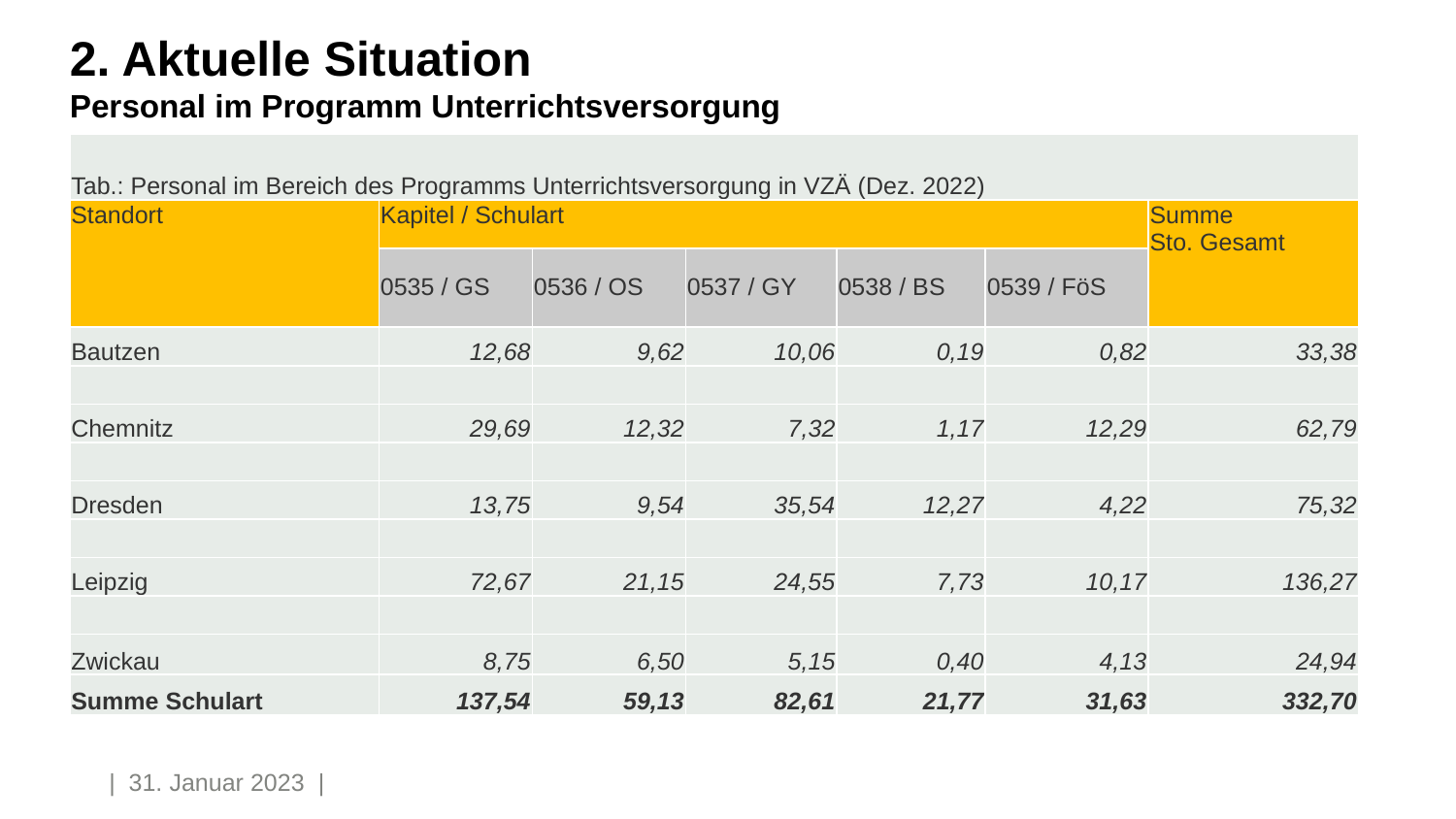

# 2. Aktuelle Situation Personal im Programm Unterrichtsversorgung
| Tab.: Personal im Bereich des Programms Unterrichtsversorgung in VZÄ (Dez. 2022) |  |  |  |  |  |  |
| --- | --- | --- | --- | --- | --- | --- |
| Standort | Kapitel / Schulart |  |  |  |  | Summe Sto. Gesamt |
|  | 0535 / GS | 0536 / OS | 0537 / GY | 0538 / BS | 0539 / FöS |  |
| Bautzen | 12,68 | 9,62 | 10,06 | 0,19 | 0,82 | 33,38 |
|  |  |  |  |  |  |  |
| Chemnitz | 29,69 | 12,32 | 7,32 | 1,17 | 12,29 | 62,79 |
|  |  |  |  |  |  |  |
| Dresden | 13,75 | 9,54 | 35,54 | 12,27 | 4,22 | 75,32 |
|  |  |  |  |  |  |  |
| Leipzig | 72,67 | 21,15 | 24,55 | 7,73 | 10,17 | 136,27 |
|  |  |  |  |  |  |  |
| Zwickau | 8,75 | 6,50 | 5,15 | 0,40 | 4,13 | 24,94 |
| Summe Schulart | 137,54 | 59,13 | 82,61 | 21,77 | 31,63 | 332,70 |
10
|  31. Januar 2023  |